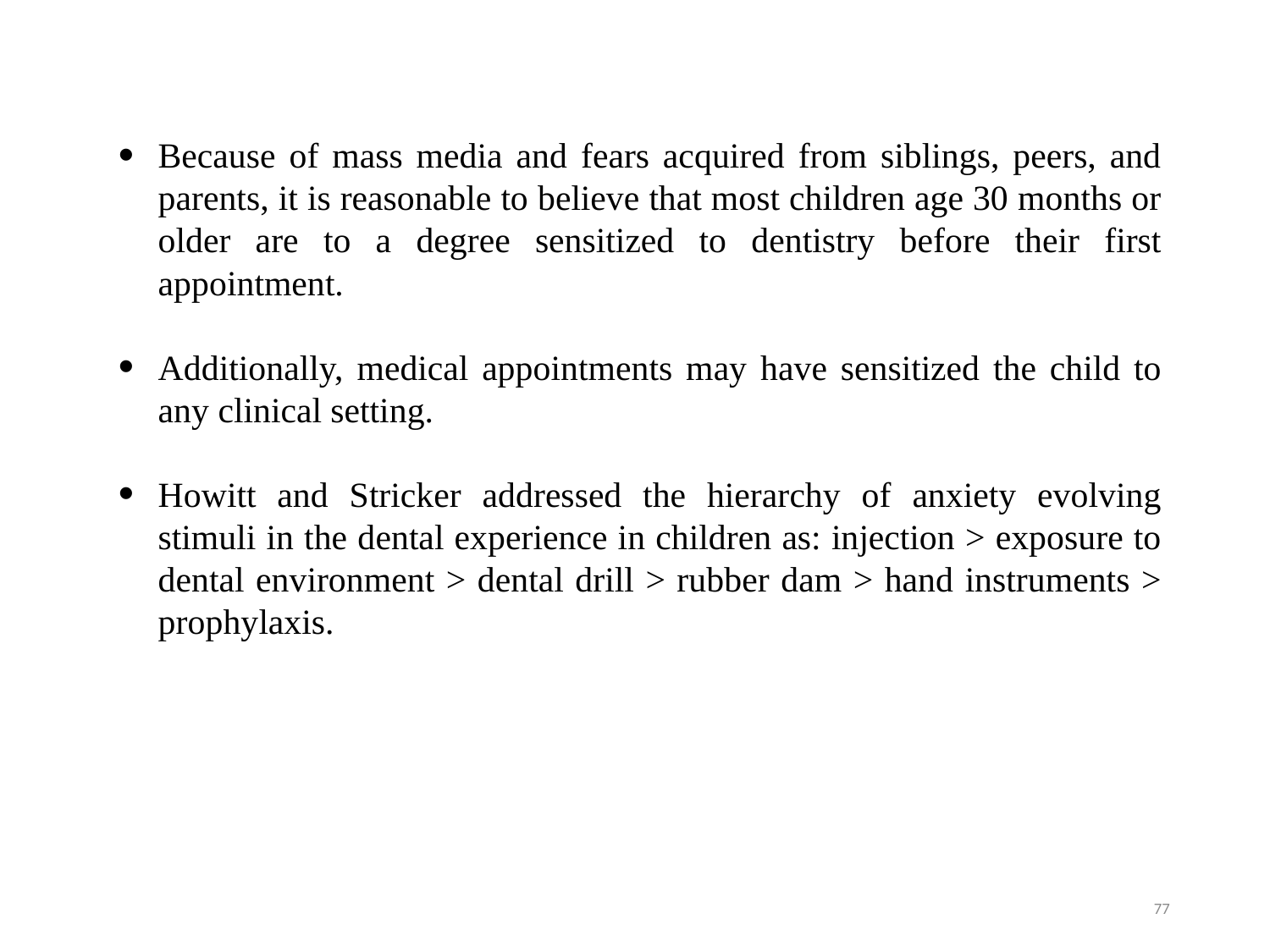

Because of mass media and fears acquired from siblings, peers, and parents, it is reasonable to believe that most children age 30 months or older are to a degree sensitized to dentistry before their first appointment.

Additionally, medical appointments may have sensitized the child to any clinical setting.

Howitt and Stricker addressed the hierarchy of anxiety evolving stimuli in the dental experience in children as: injection > exposure to dental environment > dental drill > rubber dam > hand instruments > prophylaxis.
77